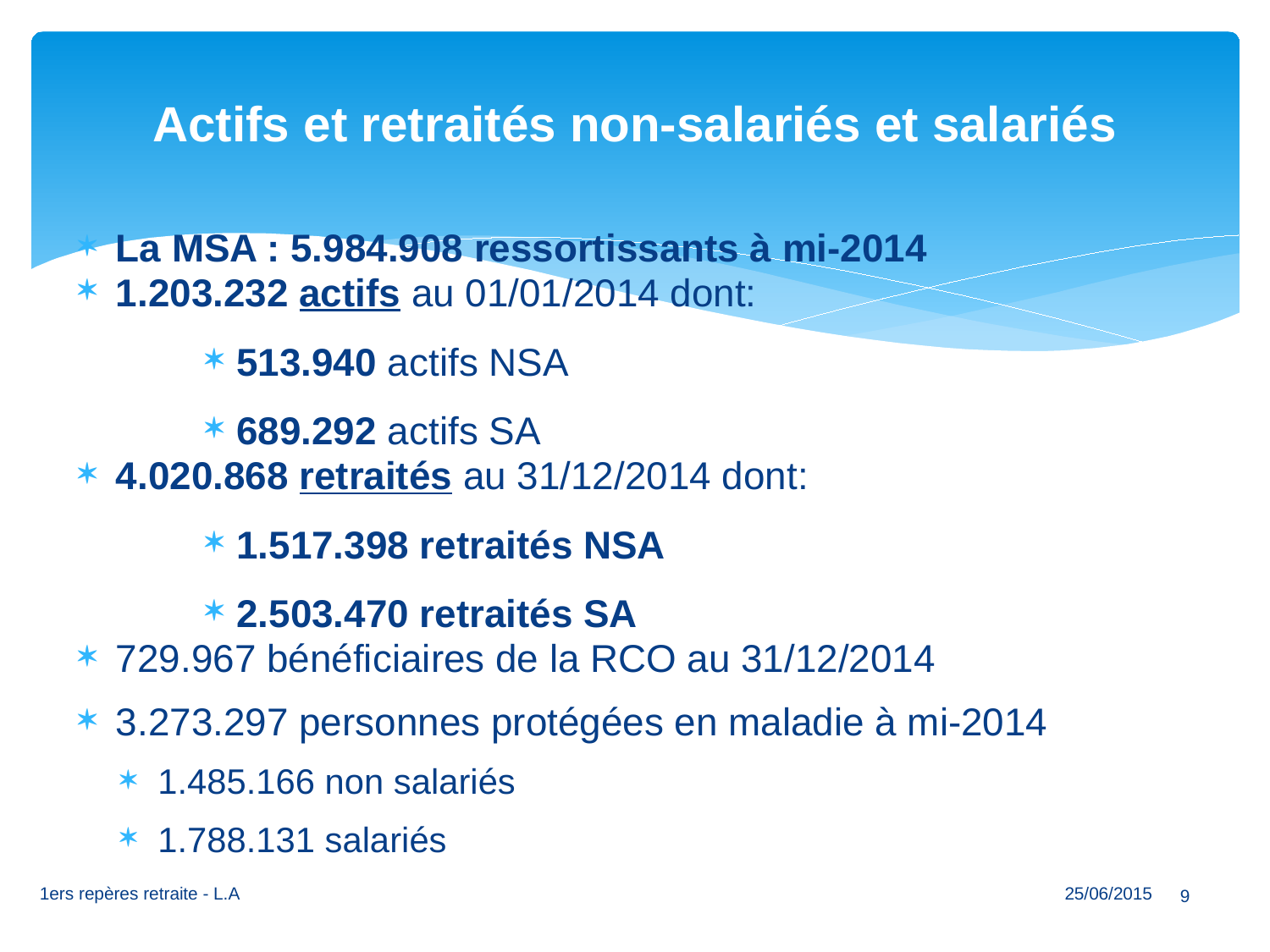

# Actifs et retraités non-salariés et salariés
La MSA : 5.984.908 ressortissants à mi-2014
1.203.232 actifs au 01/01/2014 dont:
513.940 actifs NSA
689.292 actifs SA
4.020.868 retraités au 31/12/2014 dont:
1.517.398 retraités NSA
2.503.470 retraités SA
729.967 bénéficiaires de la RCO au 31/12/2014
3.273.297 personnes protégées en maladie à mi-2014
1.485.166 non salariés
1.788.131 salariés

1ers repères retraite - L.A
25/06/2015

9